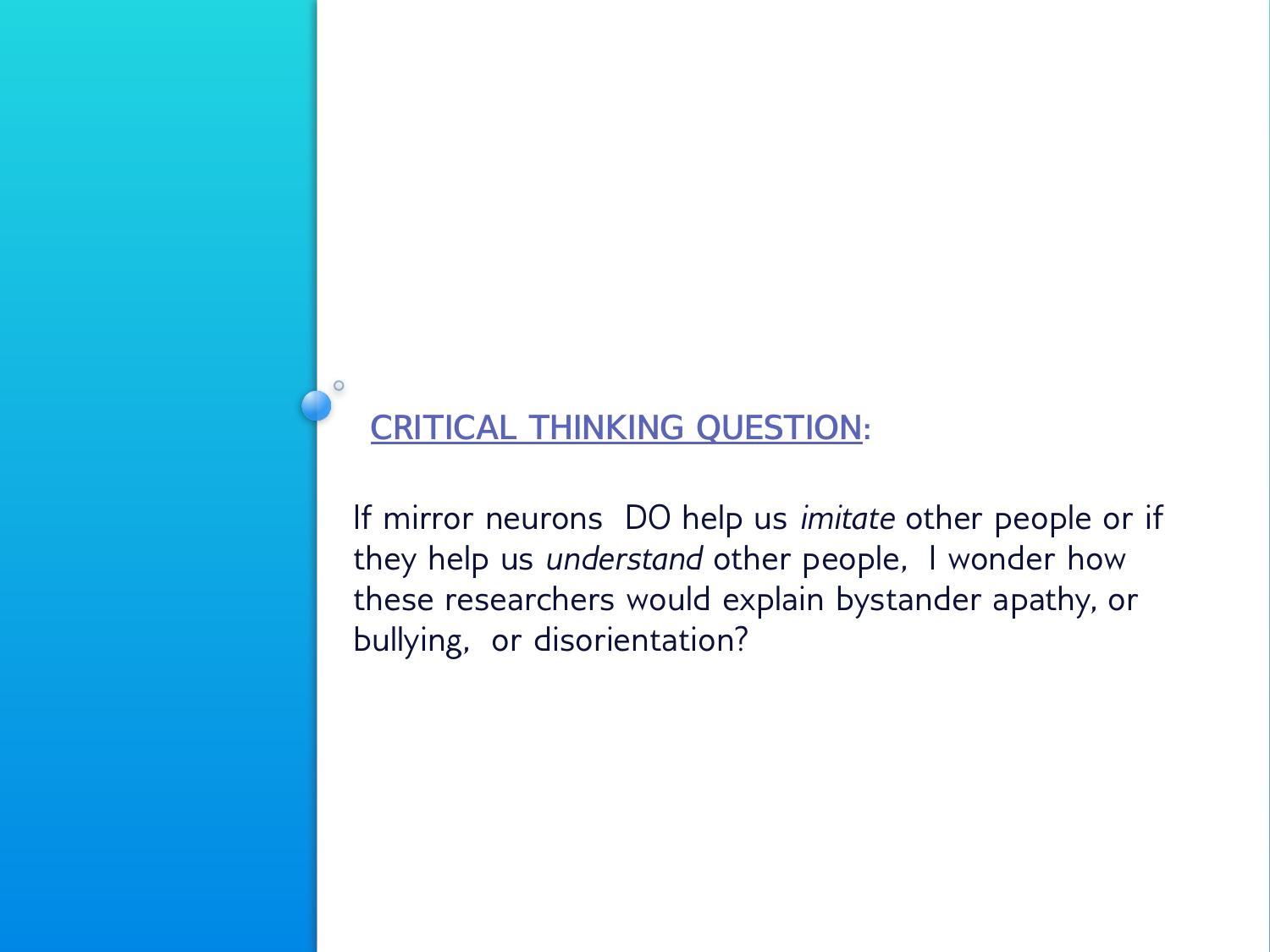

# Critical Thinking Question:
If mirror neurons  DO help us imitate other people or if they help us understand other people,  I wonder how these researchers would explain bystander apathy, or bullying,  or disorientation?